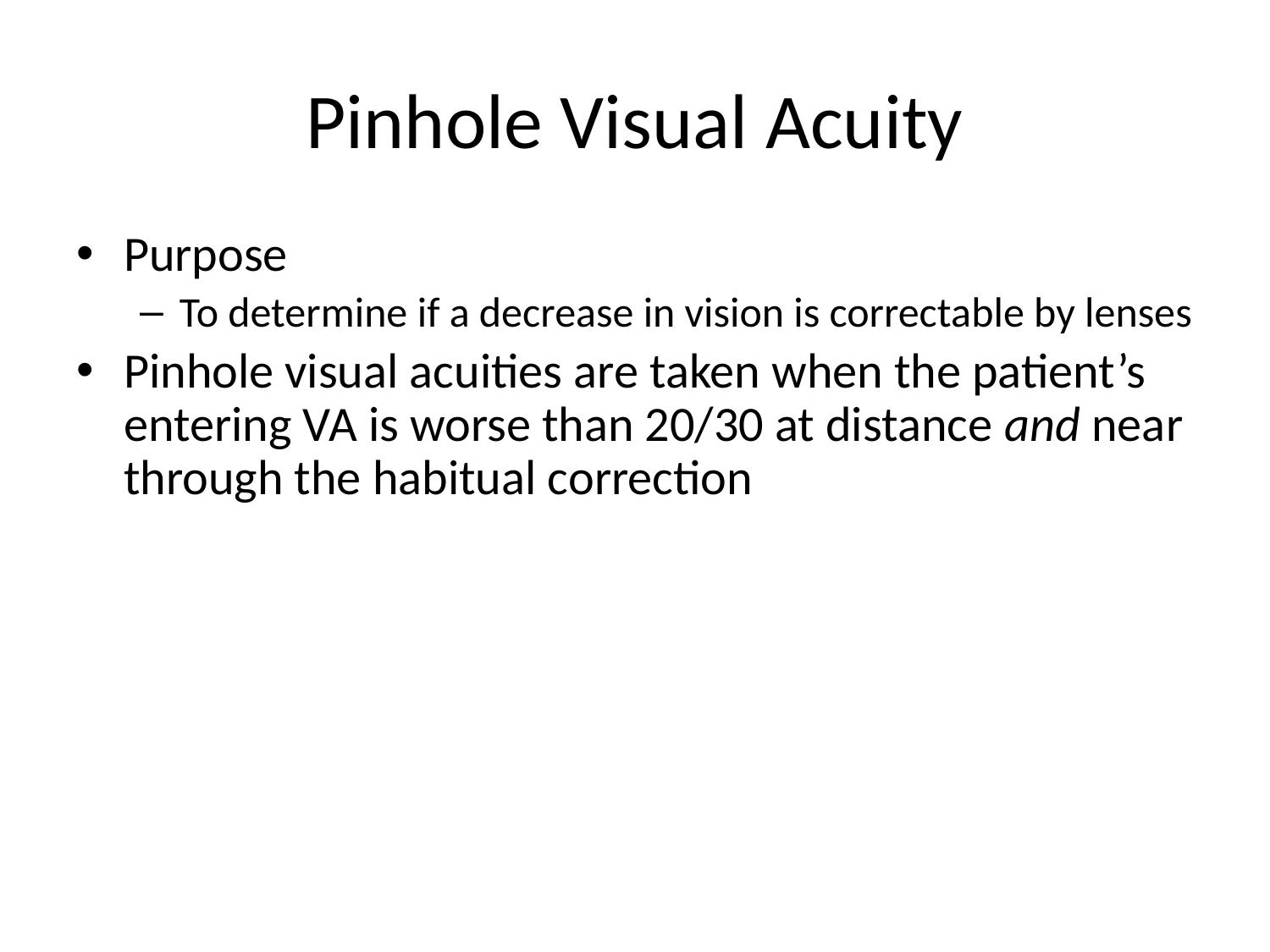

# Pinhole Visual Acuity
Purpose
To determine if a decrease in vision is correctable by lenses
Pinhole visual acuities are taken when the patient’s entering VA is worse than 20/30 at distance and near through the habitual correction